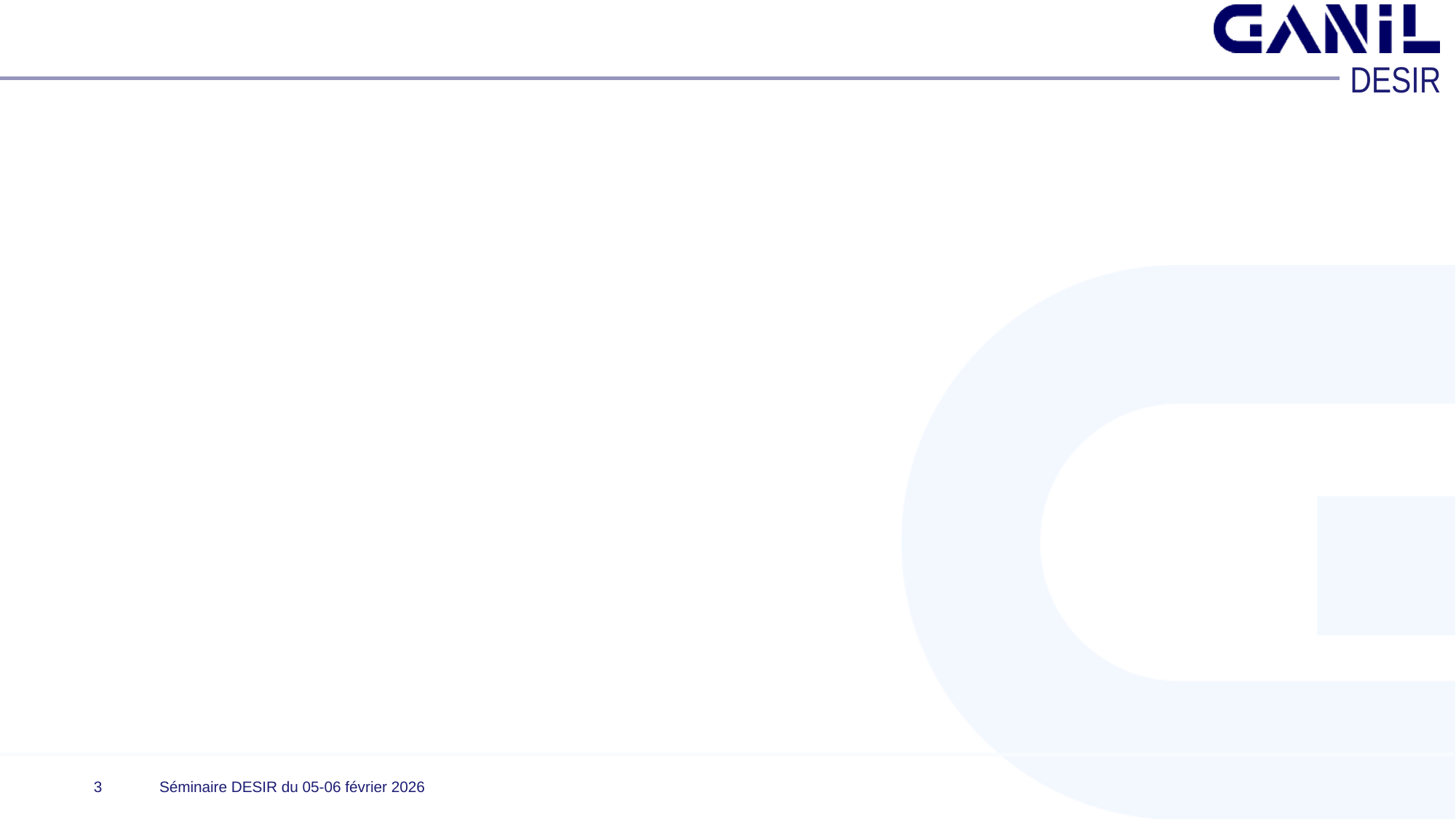

#
3
Séminaire DESIR du 05-06 février 2026